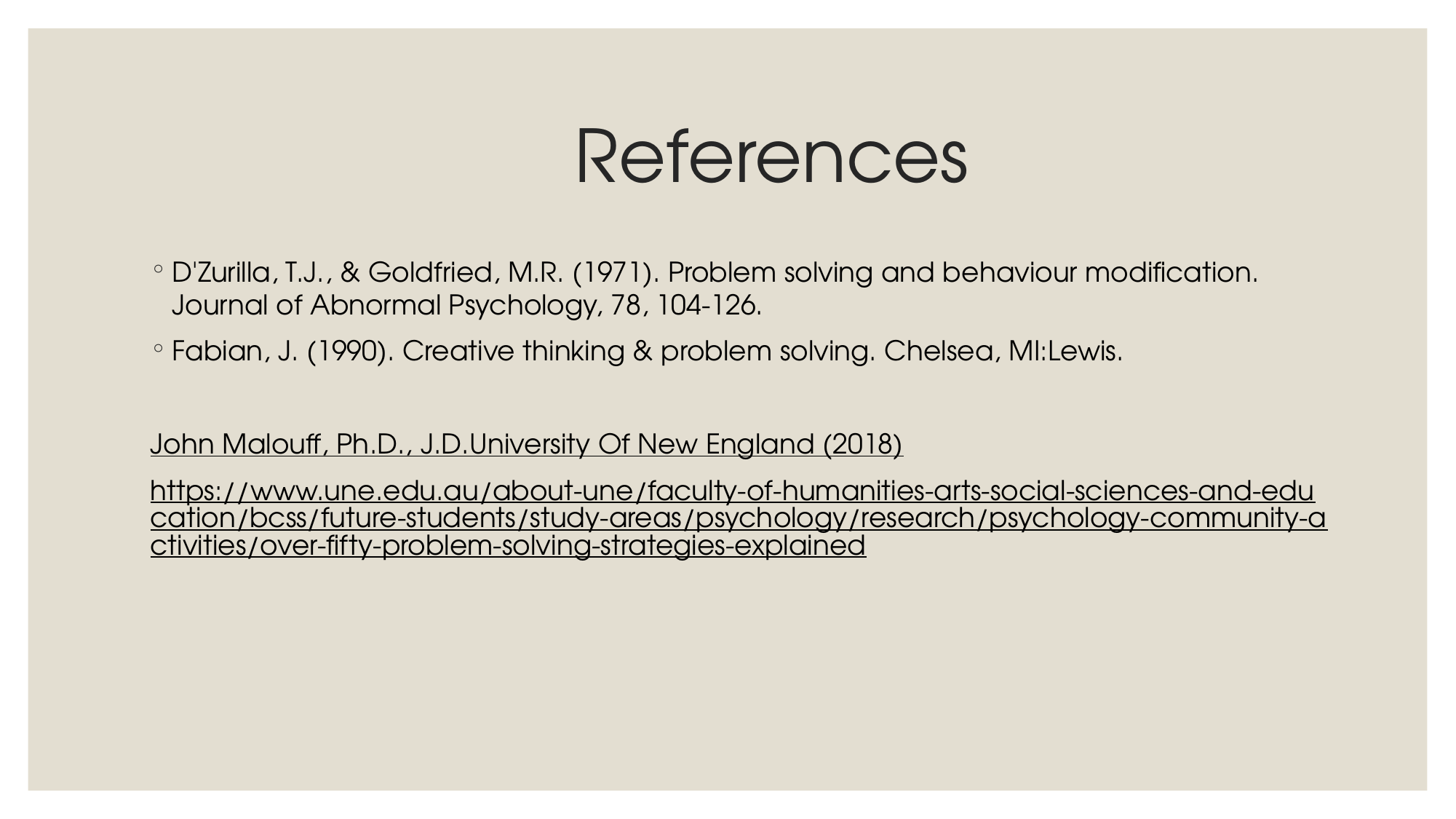

# References

D'Zurilla, T.J., & Goldfried, M.R. (1971). Problem solving and behaviour modification. Journal of Abnormal Psychology, 78, 104-126.
Fabian, J. (1990). Creative thinking & problem solving. Chelsea, MI:Lewis.

John Malouff, Ph.D., J.D.University Of New England (2018)
https://www.une.edu.au/about-une/faculty-of-humanities-arts-social-sciences-and-education/bcss/future-students/study-areas/psychology/research/psychology-community-activities/over-fifty-problem-solving-strategies-explained